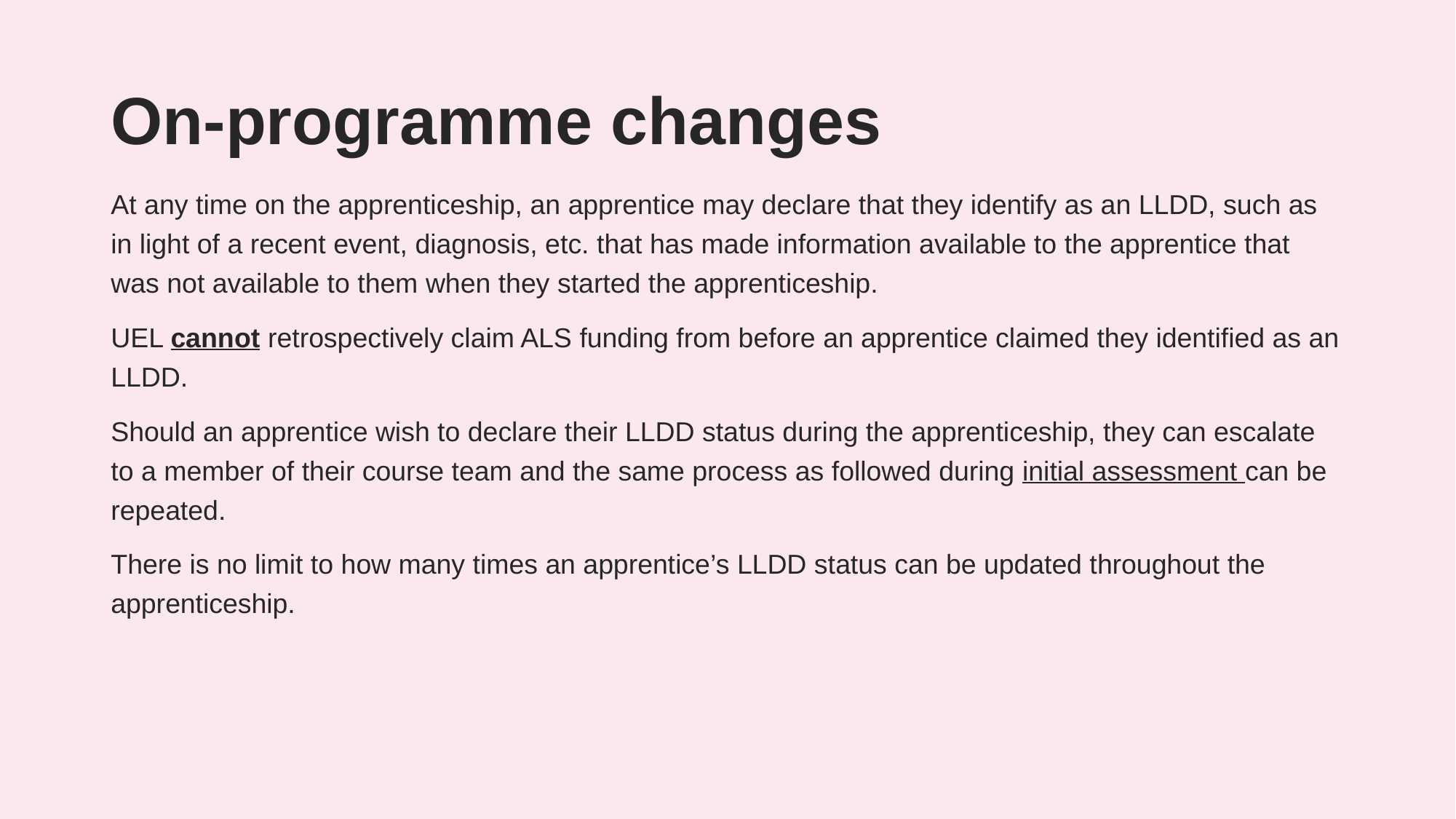

# On-programme changes
At any time on the apprenticeship, an apprentice may declare that they identify as an LLDD, such as in light of a recent event, diagnosis, etc. that has made information available to the apprentice that was not available to them when they started the apprenticeship.
UEL cannot retrospectively claim ALS funding from before an apprentice claimed they identified as an LLDD.
Should an apprentice wish to declare their LLDD status during the apprenticeship, they can escalate to a member of their course team and the same process as followed during initial assessment can be repeated.
There is no limit to how many times an apprentice’s LLDD status can be updated throughout the apprenticeship.